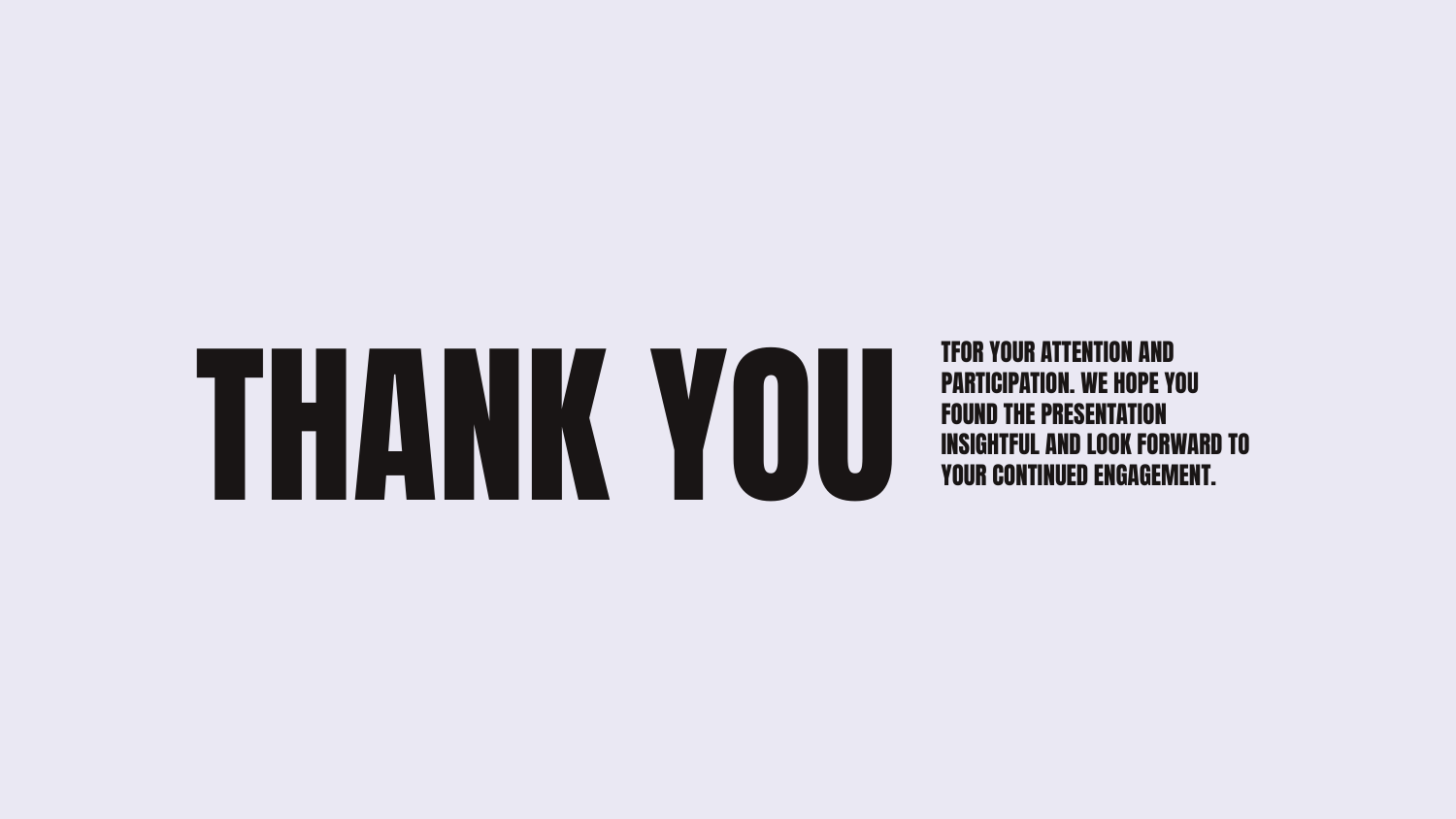

THANK YOU
TFOR YOUR ATTENTION AND PARTICIPATION. WE HOPE YOU FOUND THE PRESENTATION INSIGHTFUL AND LOOK FORWARD TO YOUR CONTINUED ENGAGEMENT.